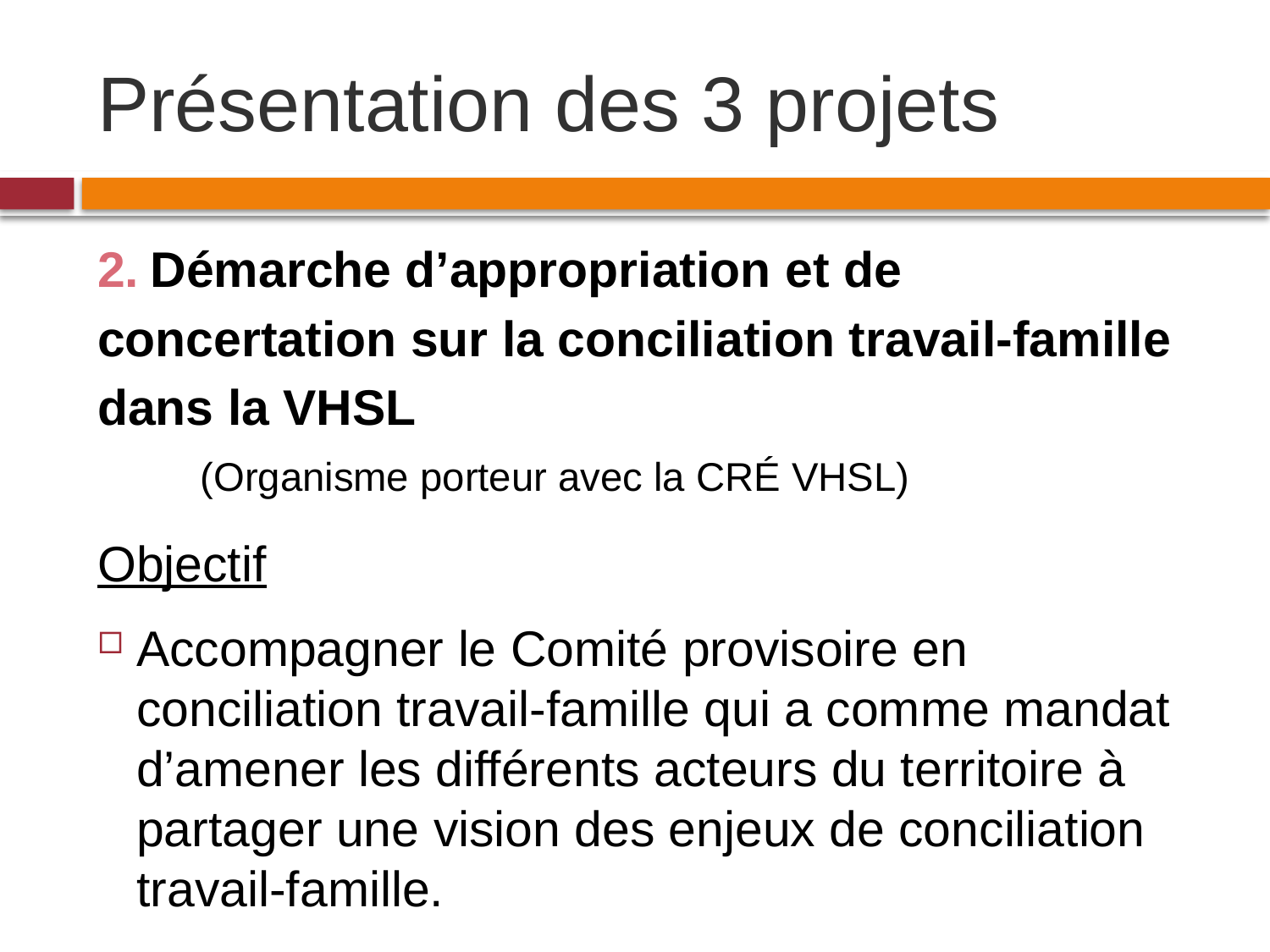

# Présentation des 3 projets
2. Démarche d’appropriation et de concertation sur la conciliation travail-famille dans la VHSL
	(Organisme porteur avec la CRÉ VHSL)
Objectif
Accompagner le Comité provisoire en conciliation travail-famille qui a comme mandat d’amener les différents acteurs du territoire à partager une vision des enjeux de conciliation travail-famille.